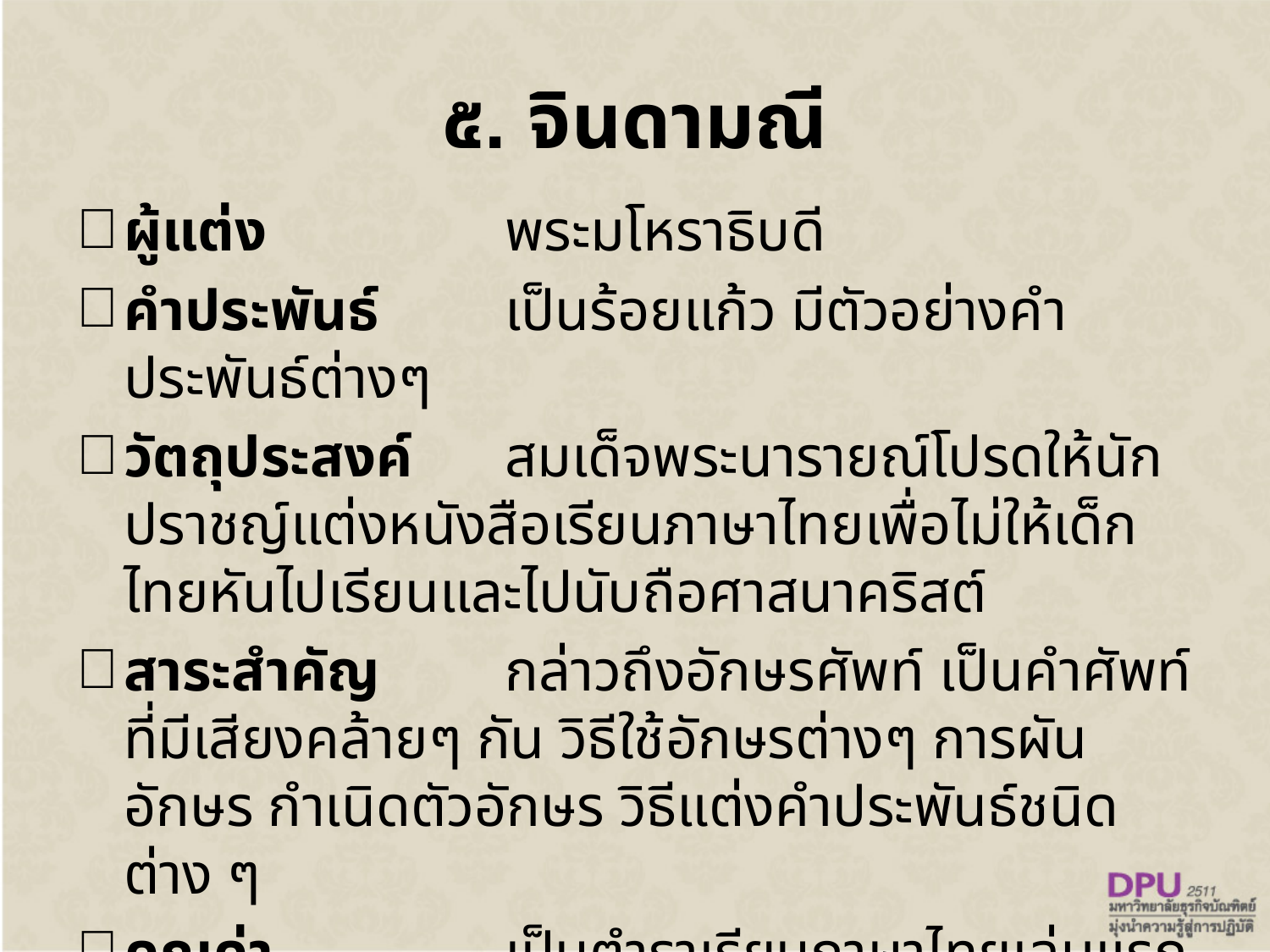

# ๕. จินดามณี
ผู้แต่ง		พระมโหราธิบดี
คำประพันธ์	เป็นร้อยแก้ว มีตัวอย่างคำประพันธ์ต่างๆ
วัตถุประสงค์	สมเด็จพระนารายณ์โปรดให้นักปราชญ์แต่งหนังสือเรียนภาษาไทยเพื่อไม่ให้เด็กไทยหันไปเรียนและไปนับถือศาสนาคริสต์
สาระสำคัญ	กล่าวถึงอักษรศัพท์ เป็นคำศัพท์ที่มีเสียงคล้ายๆ กัน วิธีใช้อักษรต่างๆ การผันอักษร กำเนิดตัวอักษร วิธีแต่งคำประพันธ์ชนิดต่าง ๆ
คุณค่า		เป็นตำราเรียนภาษาไทยเล่มแรก  เป็นหนังสือค้นคว้าอ้างอิงเกี่ยวกับภาษาไทยที่ดีที่สุด